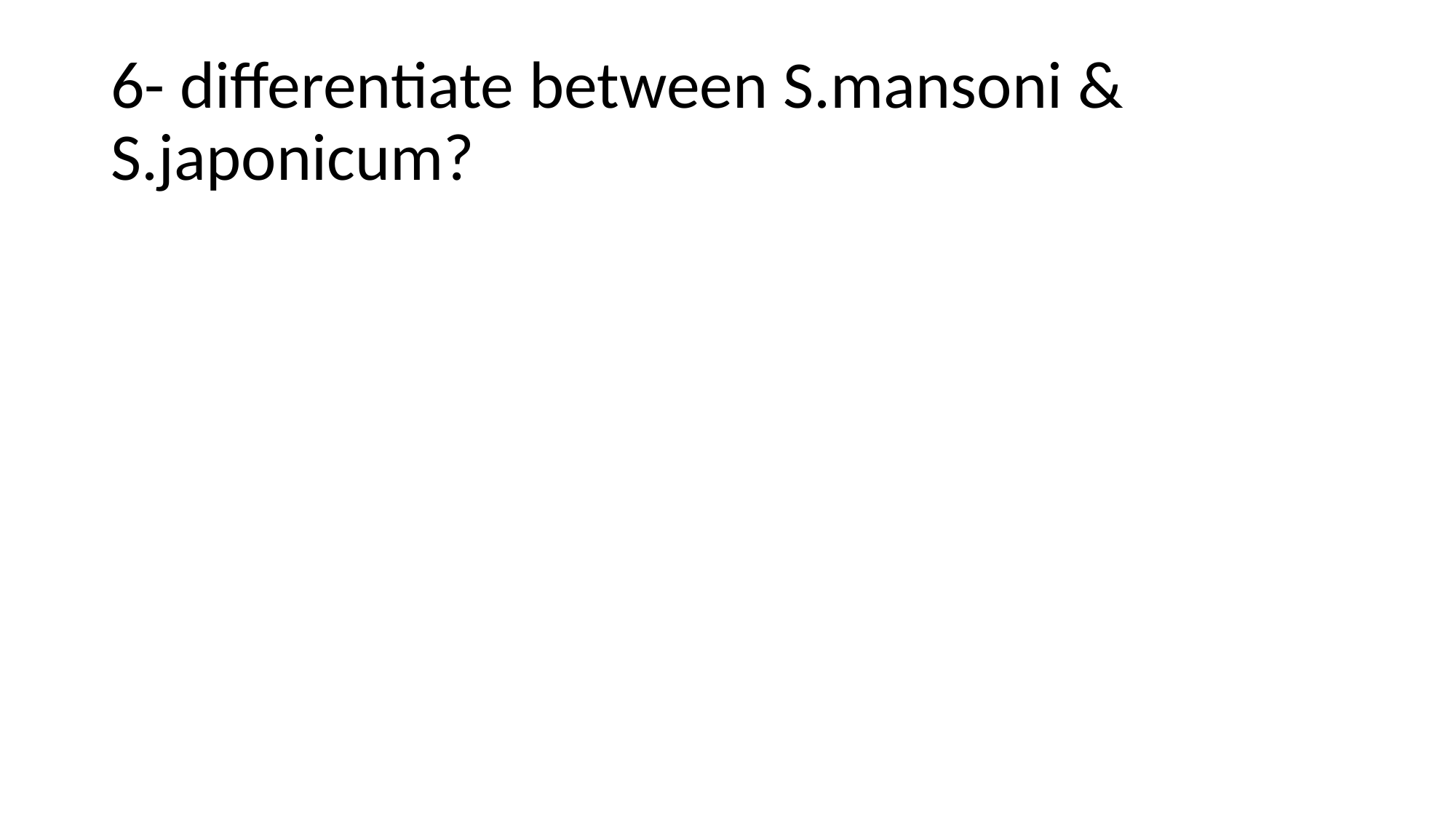

# 6- differentiate between S.mansoni & S.japonicum?